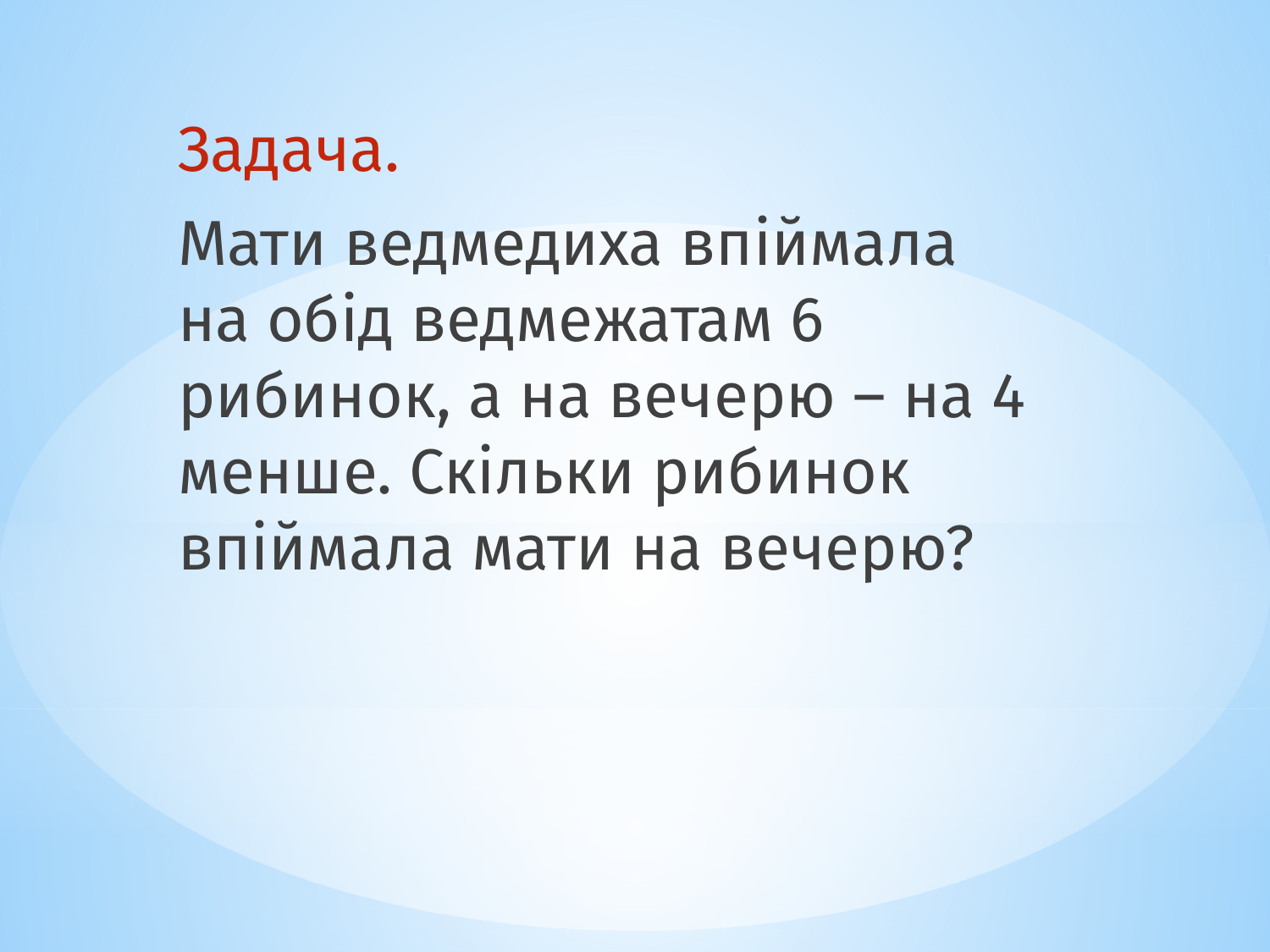

Задача.
Мати ведмедиха впіймала на обід ведмежатам 6 рибинок, а на вечерю – на 4 менше. Скільки рибинок впіймала мати на вечерю?
#